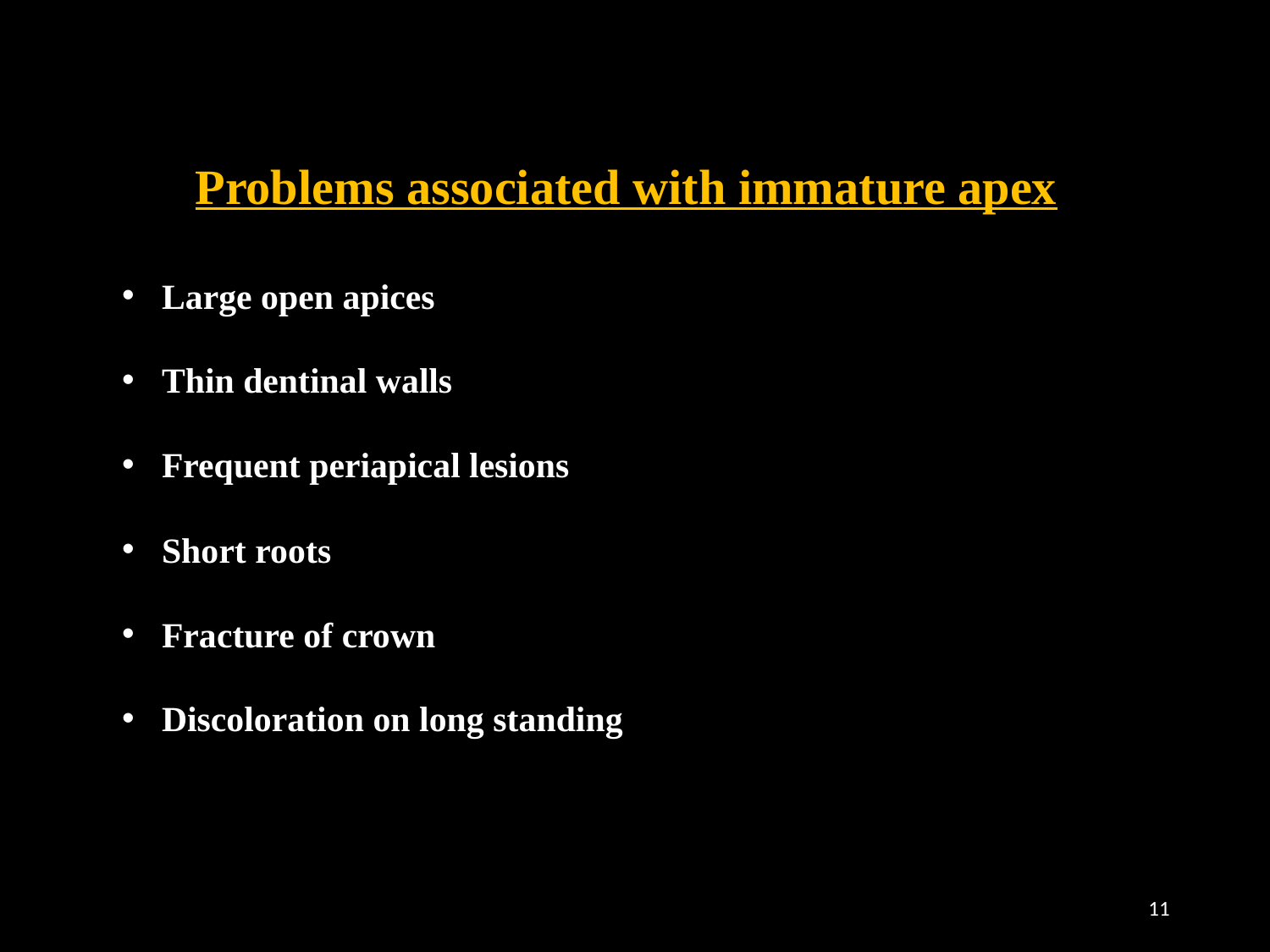

Problems associated with immature apex

Large open apices

Thin dentinal walls

Frequent periapical lesions

Short roots

Fracture of crown

Discoloration on long standing
11